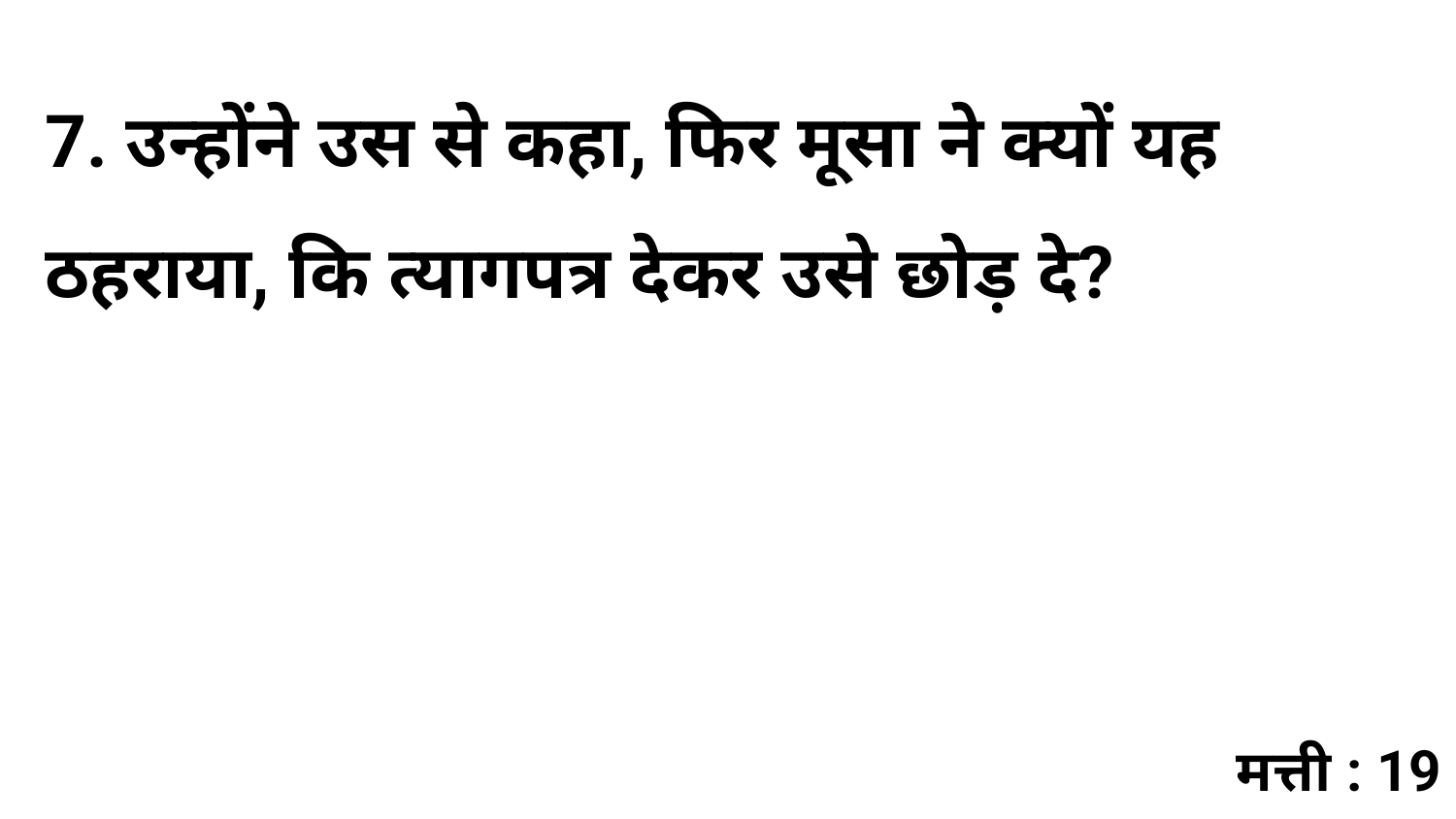

7. उन्होंने उस से कहा, फिर मूसा ने क्यों यह ठहराया, कि त्यागपत्र देकर उसे छोड़ दे?
मत्ती : 19